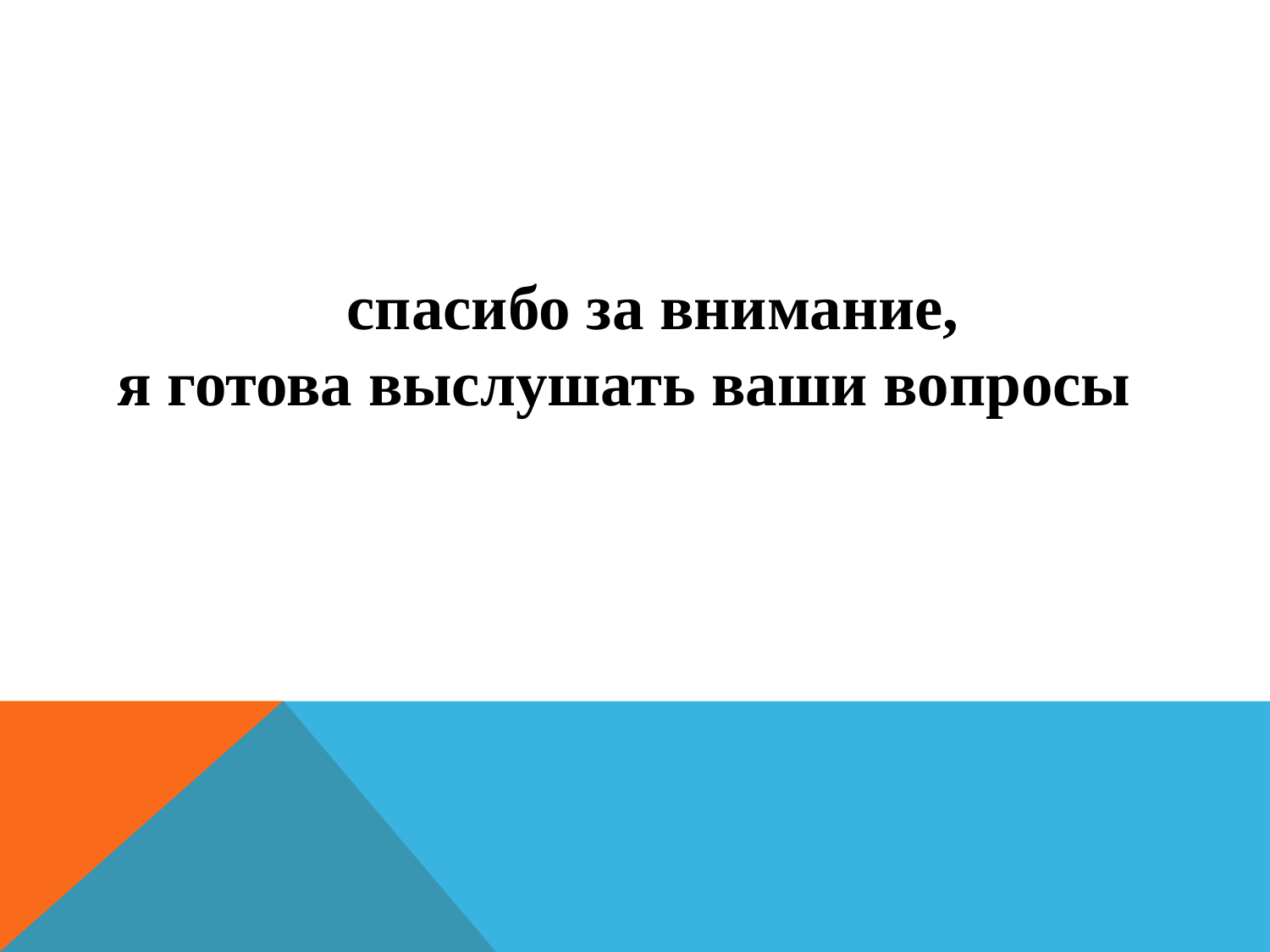

спасибо за внимание,
я готова выслушать ваши вопросы